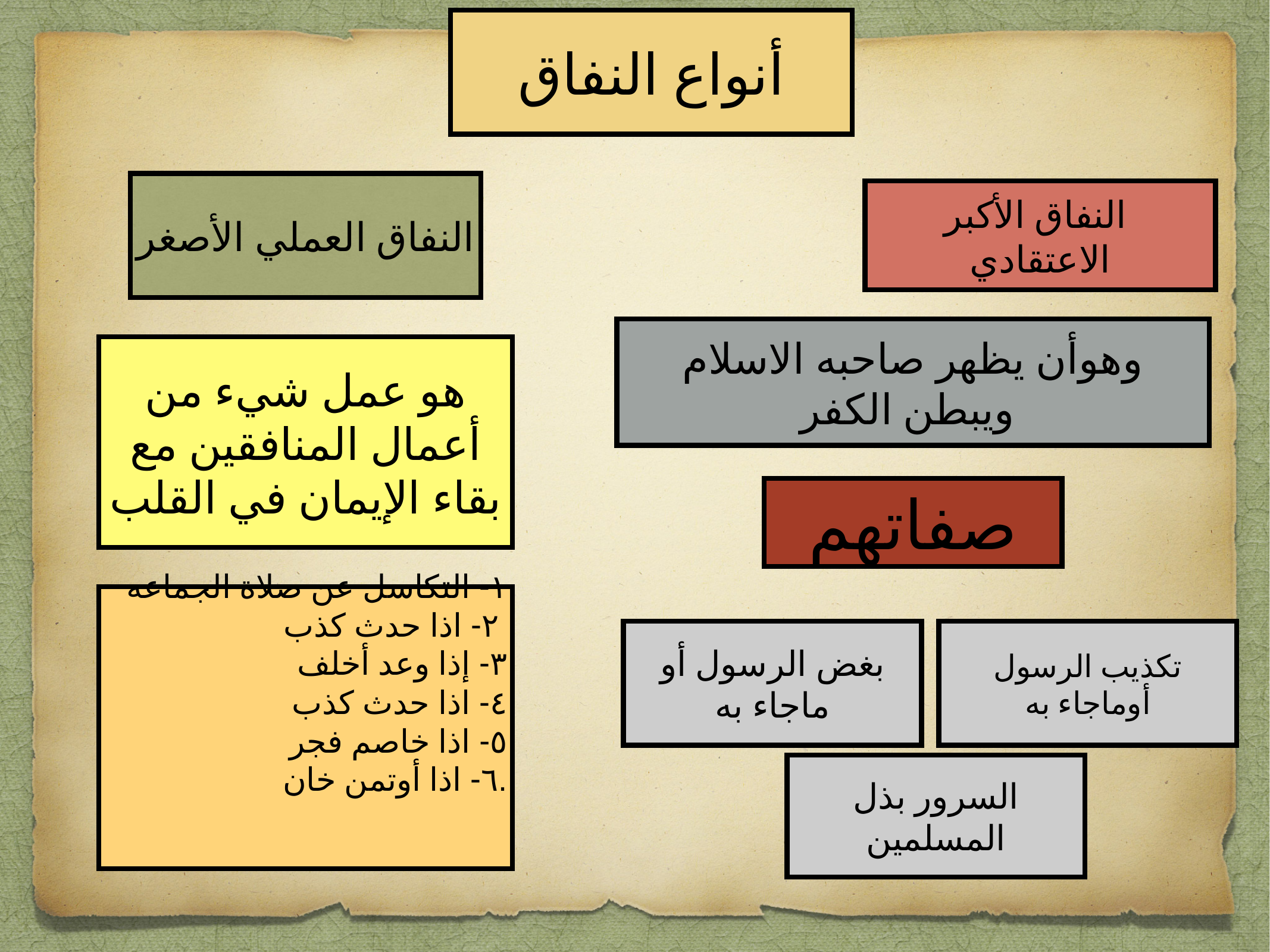

أنواع النفاق
النفاق العملي الأصغر
النفاق الأكبر
الاعتقادي
وهوأن يظهر صاحبه الاسلام ويبطن الكفر
هو عمل شيء من أعمال المنافقين مع بقاء الإيمان في القلب
صفاتهم
١- التكاسل عن صلاة الجماعه
٢- اذا حدث كذب
٣- إذا وعد أخلف
٤- اذا حدث كذب
٥- اذا خاصم فجر
٦- اذا أوتمن خان.

بغض الرسول أو ماجاء به
تكذيب الرسول أوماجاء به
السرور بذل المسلمين